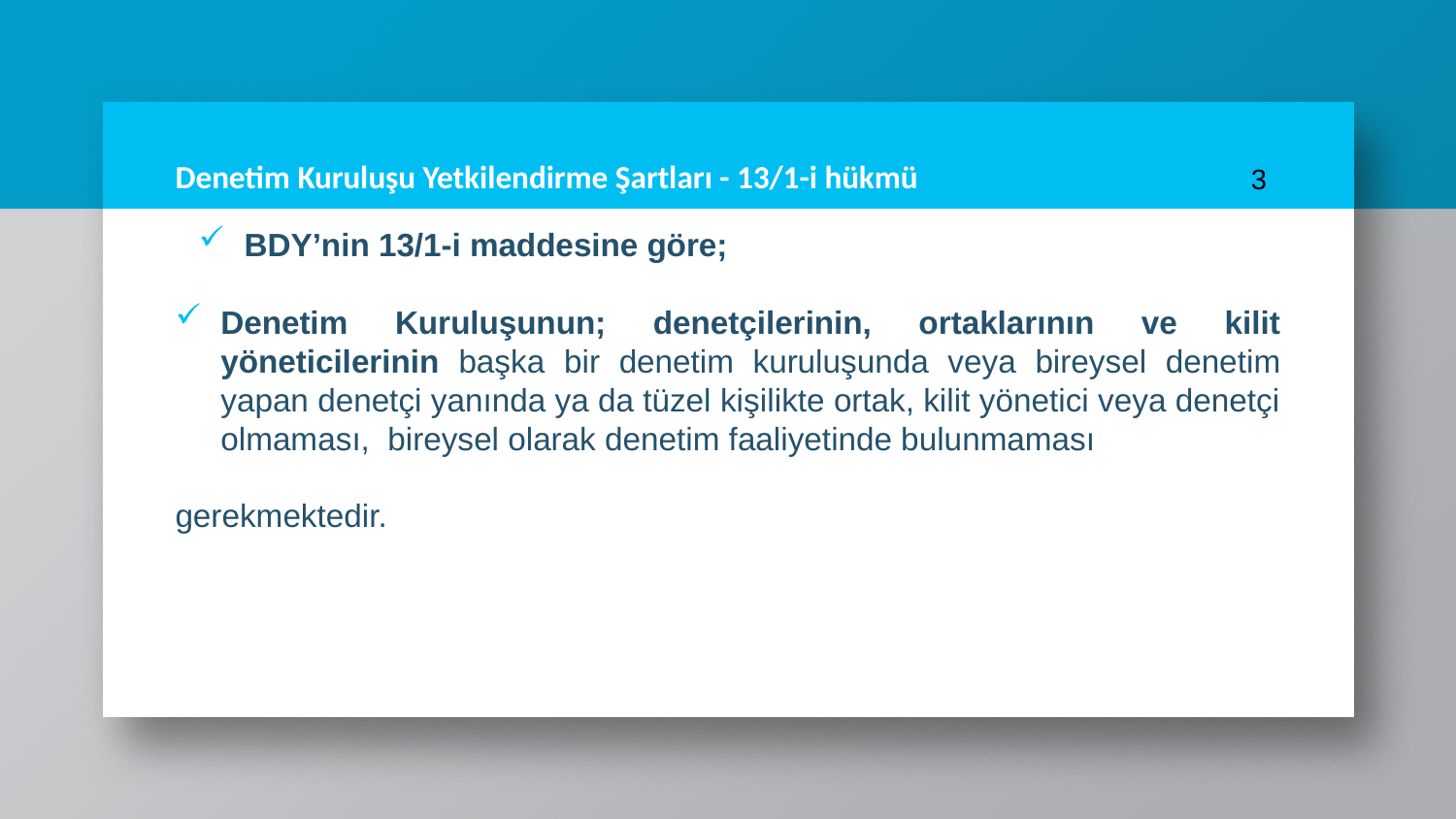

# Denetim Kuruluşu Yetkilendirme Şartları - 13/1-i hükmü
3
BDY’nin 13/1-i maddesine göre;

Denetim Kuruluşunun; denetçilerinin, ortaklarının ve kilit yöneticilerinin başka bir denetim kuruluşunda veya bireysel denetim yapan denetçi yanında ya da tüzel kişilikte ortak, kilit yönetici veya denetçi olmaması,  bireysel olarak denetim faaliyetinde bulunmaması

gerekmektedir.